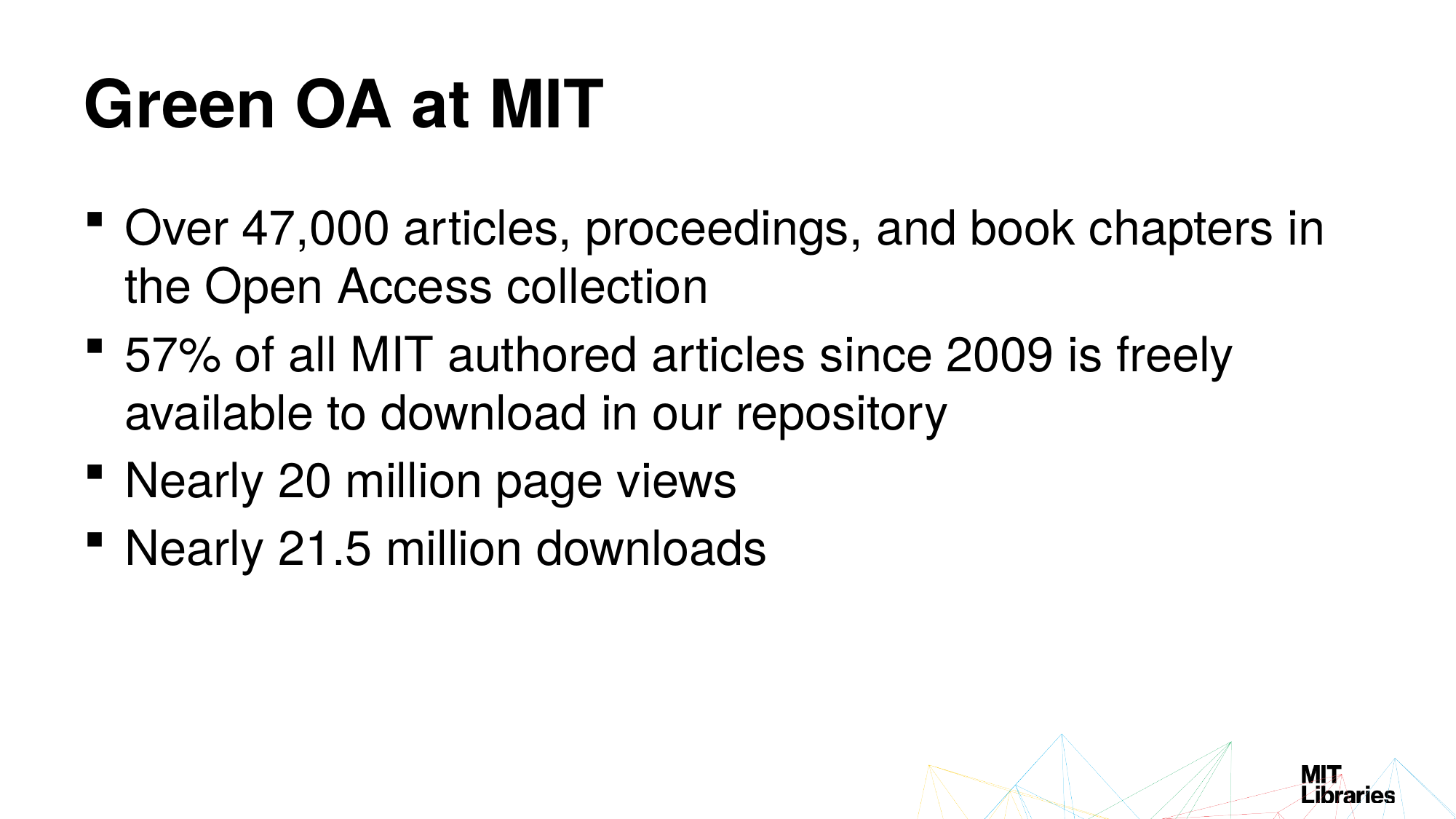

# Green OA at MIT
Over 47,000 articles, proceedings, and book chapters in the Open Access collection
57% of all MIT authored articles since 2009 is freely available to download in our repository
Nearly 20 million page views
Nearly 21.5 million downloads